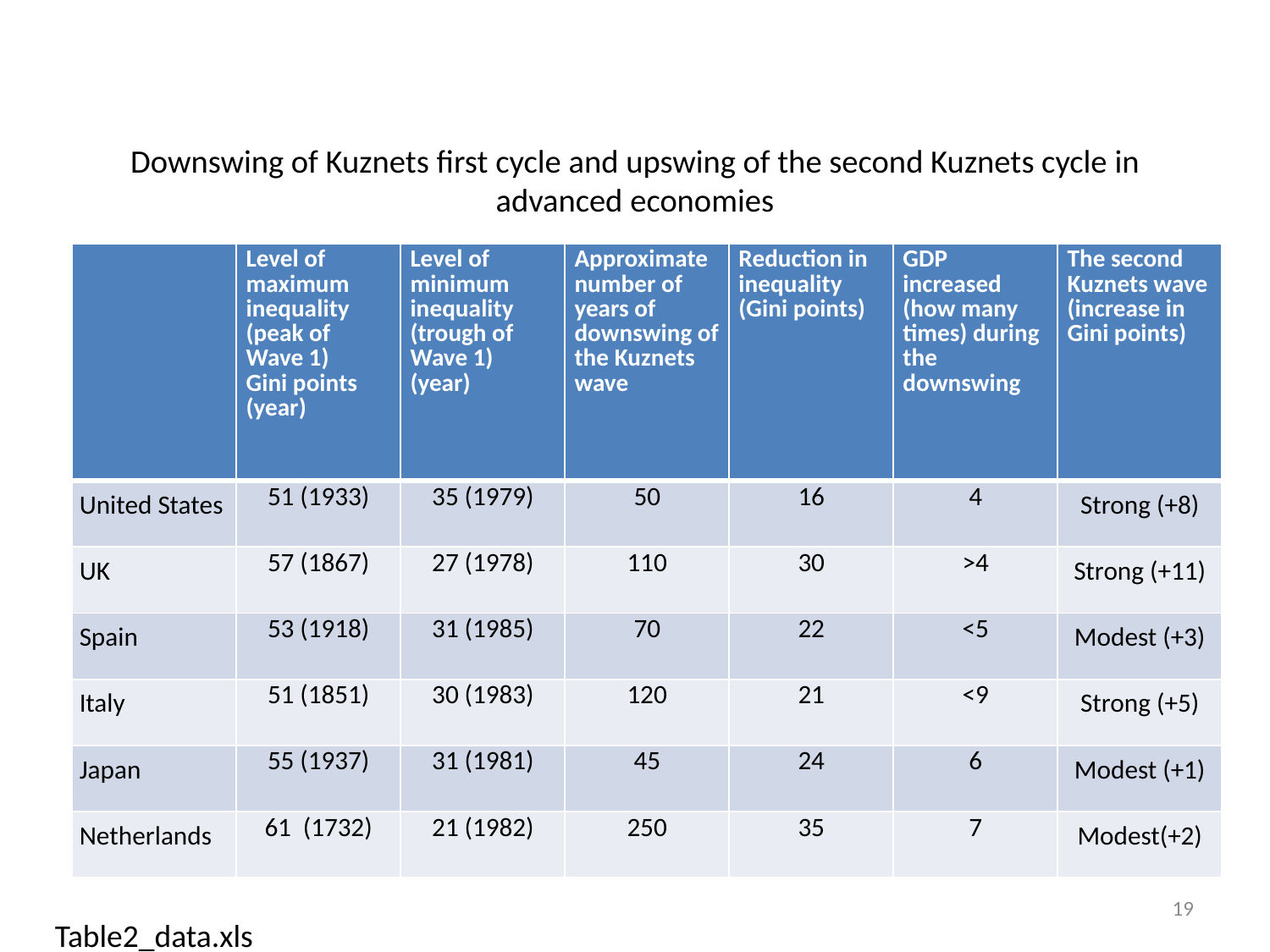

# Downswing of Kuznets first cycle and upswing of the second Kuznets cycle in advanced economies
|  | Level of maximum inequality (peak of Wave 1) Gini points (year) | Level of minimum inequality (trough of Wave 1) (year) | Approximate number of years of downswing of the Kuznets wave | Reduction in inequality (Gini points) | GDP increased (how many times) during the downswing | The second Kuznets wave (increase in Gini points) |
| --- | --- | --- | --- | --- | --- | --- |
| United States | 51 (1933) | 35 (1979) | 50 | 16 | 4 | Strong (+8) |
| UK | 57 (1867) | 27 (1978) | 110 | 30 | >4 | Strong (+11) |
| Spain | 53 (1918) | 31 (1985) | 70 | 22 | <5 | Modest (+3) |
| Italy | 51 (1851) | 30 (1983) | 120 | 21 | <9 | Strong (+5) |
| Japan | 55 (1937) | 31 (1981) | 45 | 24 | 6 | Modest (+1) |
| Netherlands | 61 (1732) | 21 (1982) | 250 | 35 | 7 | Modest(+2) |
19
Table2_data.xls